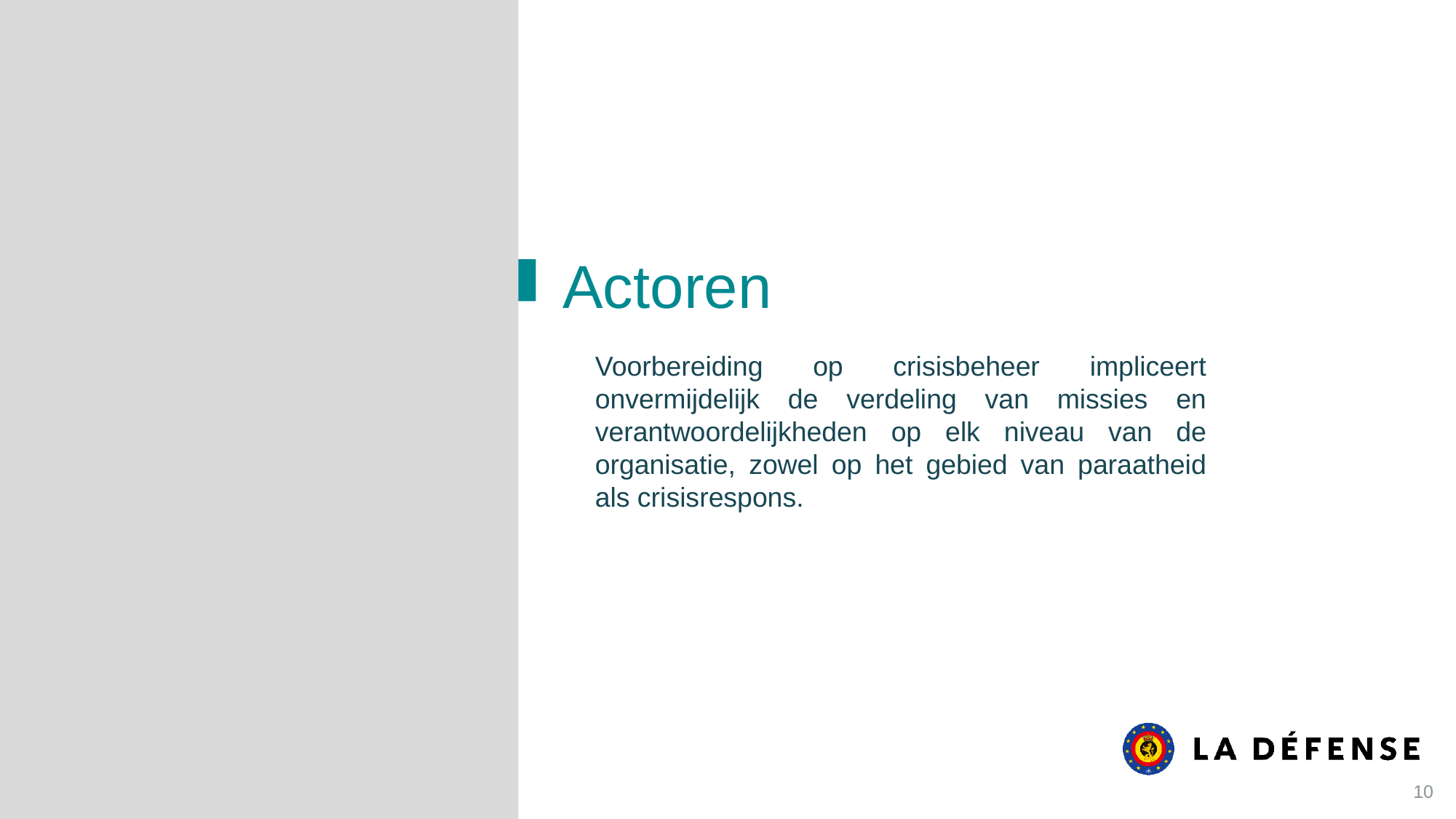

Actoren
Voorbereiding op crisisbeheer impliceert onvermijdelijk de verdeling van missies en verantwoordelijkheden op elk niveau van de organisatie, zowel op het gebied van paraatheid als crisisrespons.